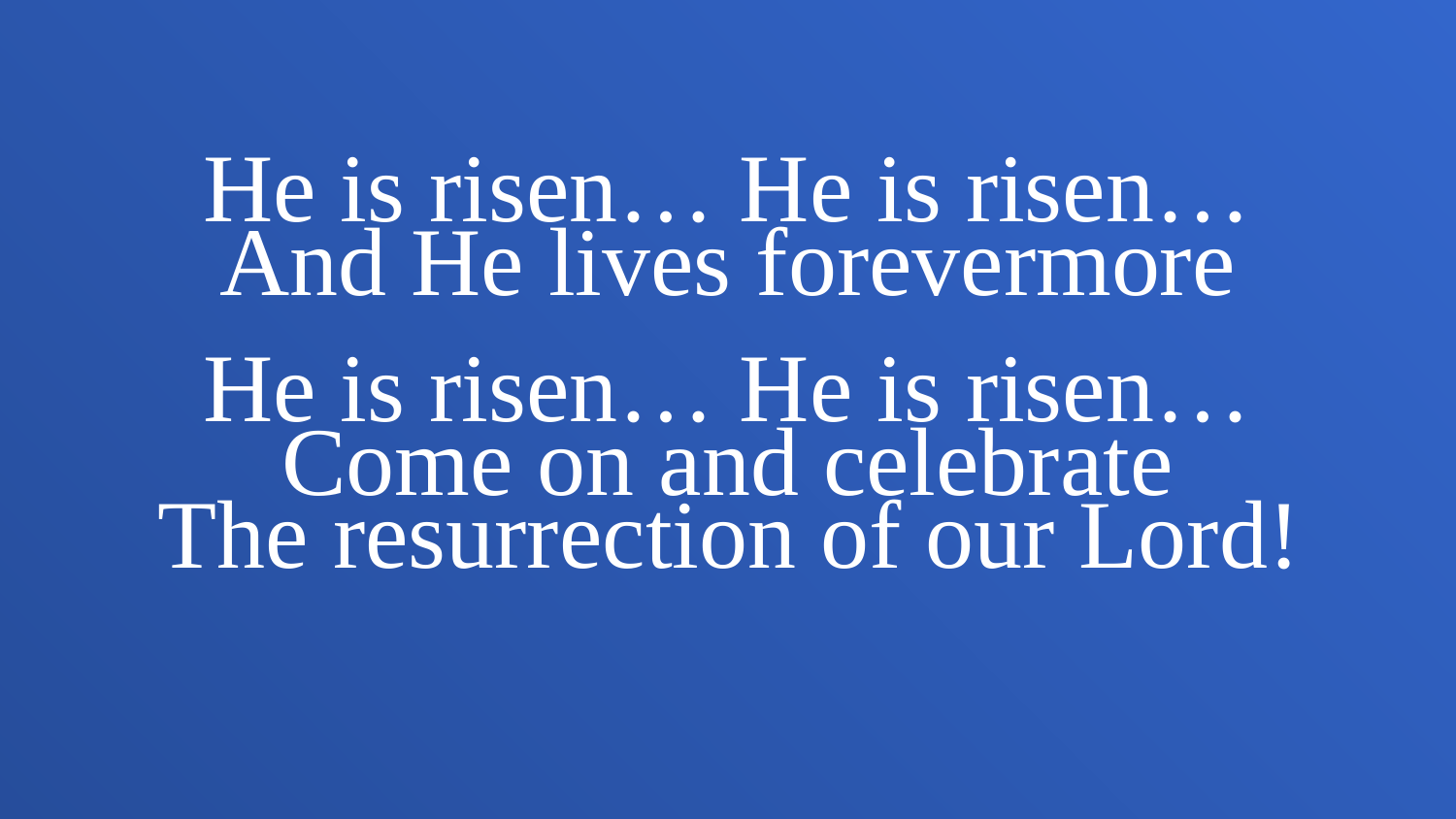

He is risen… He is risen…
And He lives forevermore
He is risen… He is risen…
Come on and celebrate
The resurrection of our Lord!